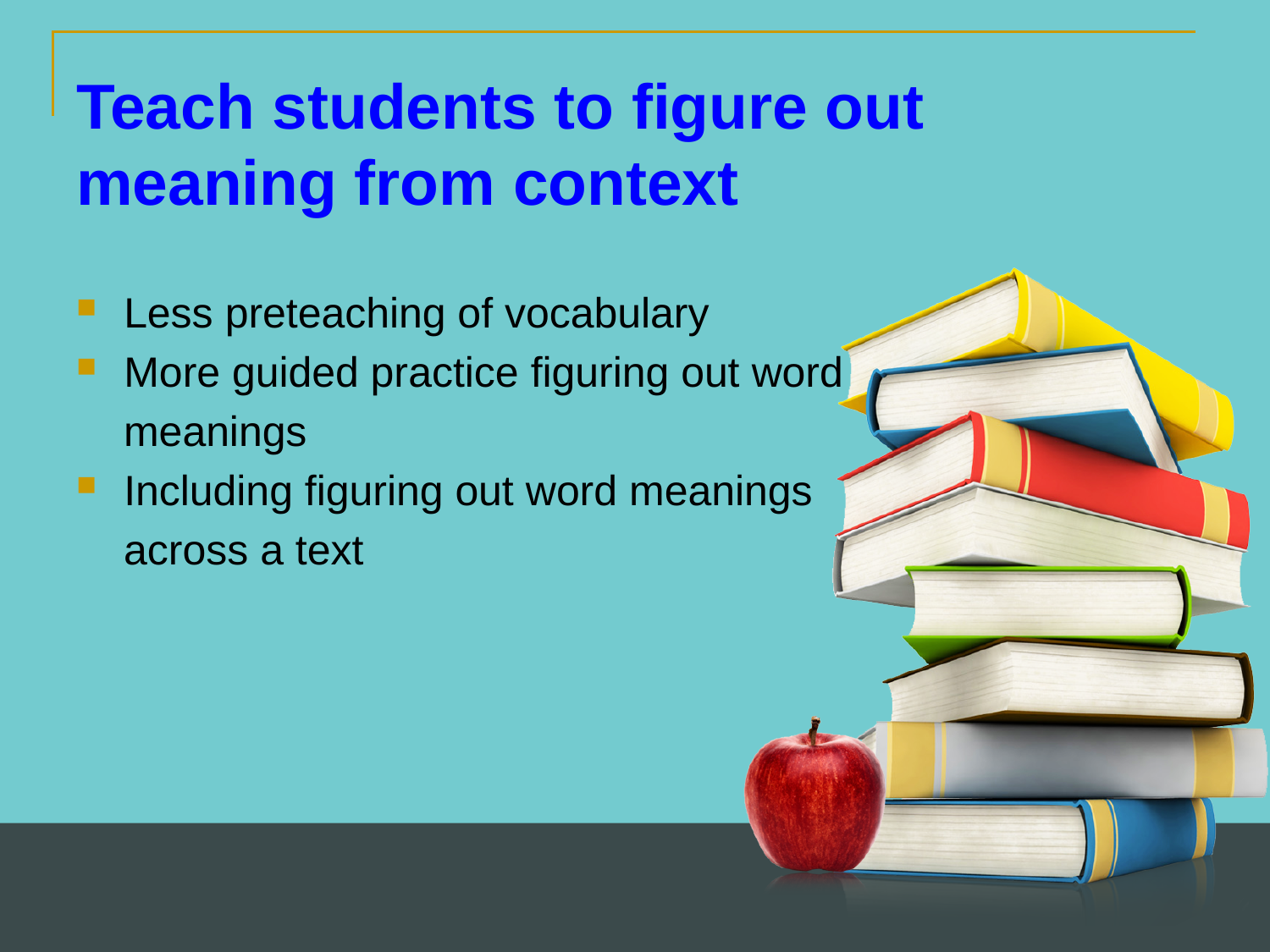

Teach students to figure out meaning from context

Less preteaching of vocabulary
More guided practice figuring out word
    meanings
Including figuring out word meanings
    across a text